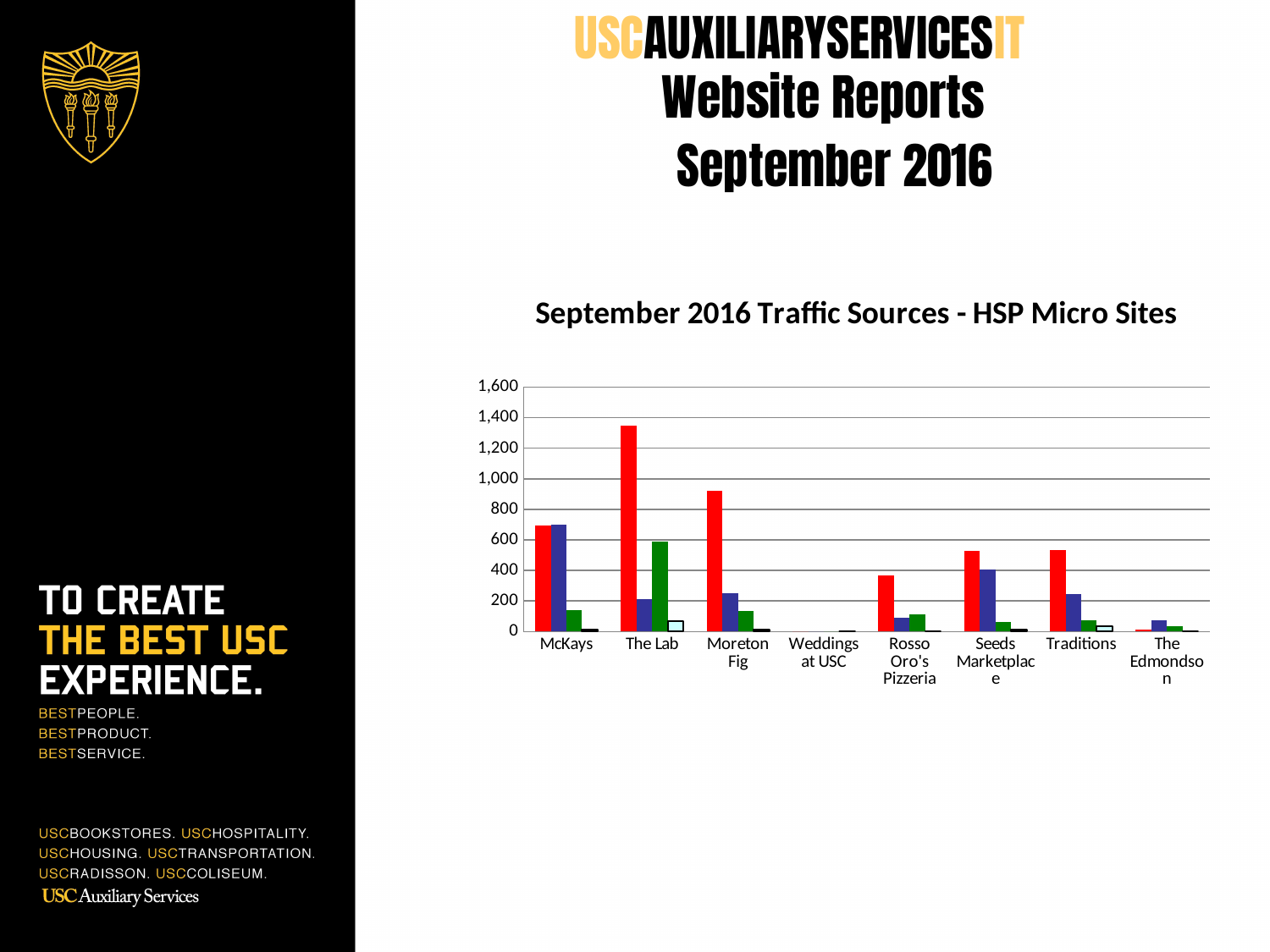

USCAUXILIARYSERVICESIT
Website Reports
      September 2016

### Chart: September 2016 Traffic Sources - HSP Micro Sites

| Category | Search Engine | Referring Sites | Direct Traffic | Campaigns |
|---|---|---|---|---|
| McKays | 694.0 | 698.0 | 142.0 | 14.0 |
| The Lab | 1349.0 | 212.0 | 588.0 | 67.0 |
| Moreton Fig | 921.0 | 250.0 | 132.0 | 13.0 |
| Weddings at USC | 0.0 | 0.0 | 0.0 | 0.0 |
| Rosso Oro's Pizzeria | 367.0 | 88.0 | 110.0 | 3.0 |
| Seeds Marketplace | 528.0 | 409.0 | 63.0 | 13.0 |
| Traditions | 534.0 | 248.0 | 74.0 | 33.0 |
| The Edmondson | 12.0 | 71.0 | 35.0 | 3.0 |